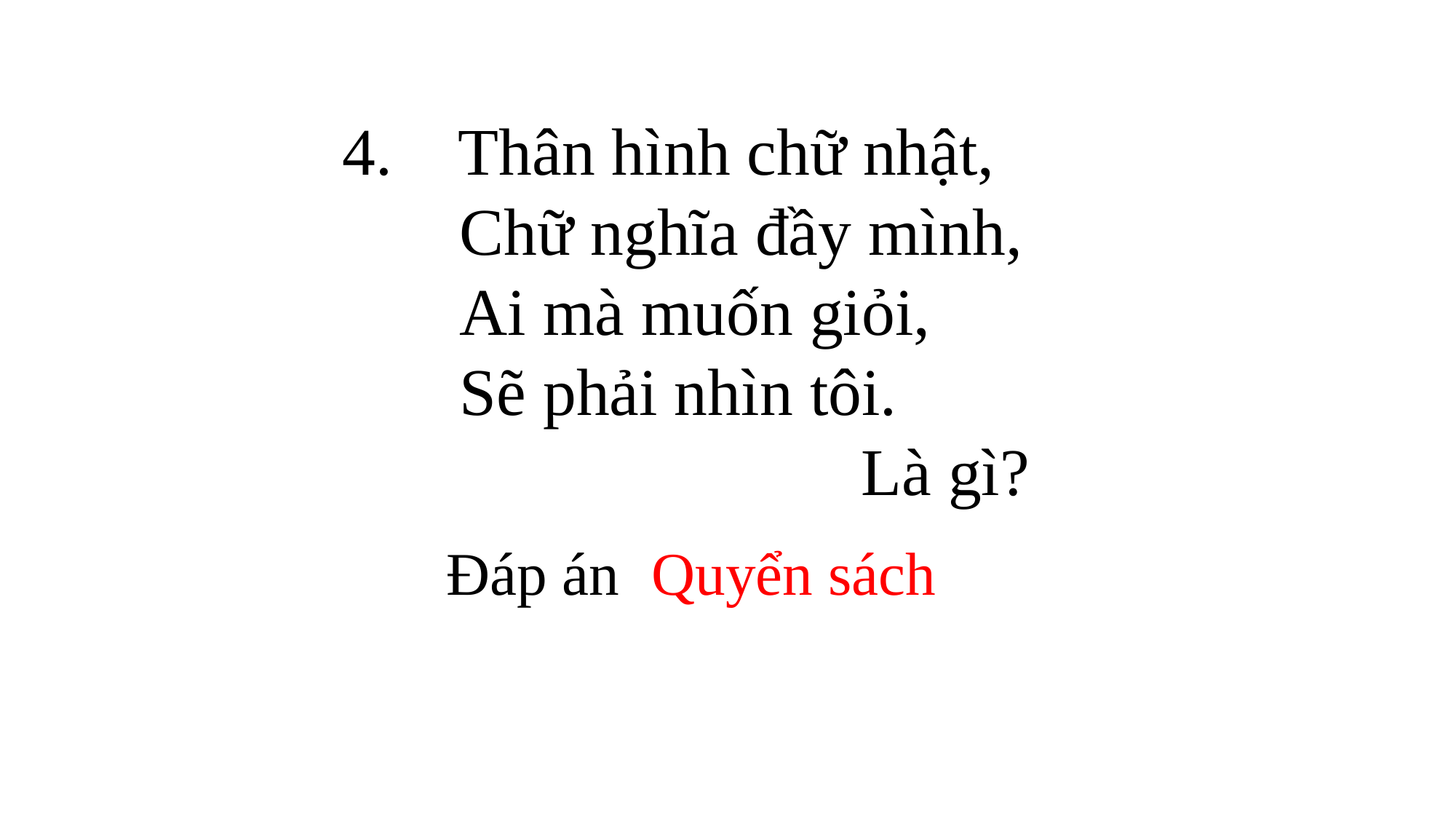

4.    Thân hình chữ nhật,
       Chữ nghĩa đầy mình,
       Ai mà muốn giỏi,
       Sẽ phải nhìn tôi.
                               Là gì?
Đáp án: Quyển sách